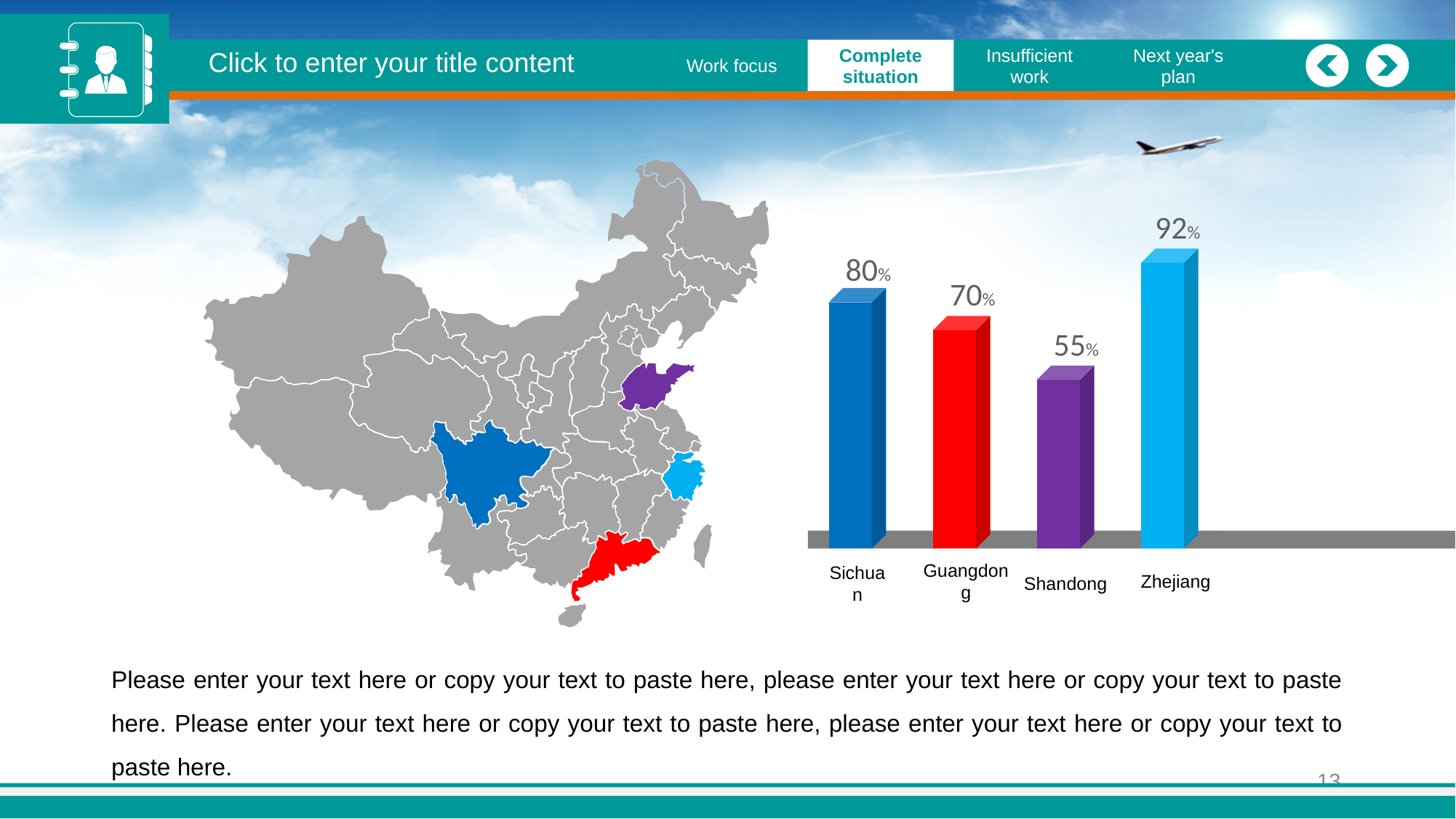

Click to enter your title content
Graphics
Work focus
Graphics
Job Overview
Complete situation
Complete situation
Insufficient work
Insufficient work
Next year's plan
Next year's plan

92%
80%

70%

55%

Guangdong
Zhejiang
Sichuan
Shandong
Please enter your text here or copy your text to paste here, please enter your text here or copy your text to paste here. Please enter your text here or copy your text to paste here, please enter your text here or copy your text to paste here.
13